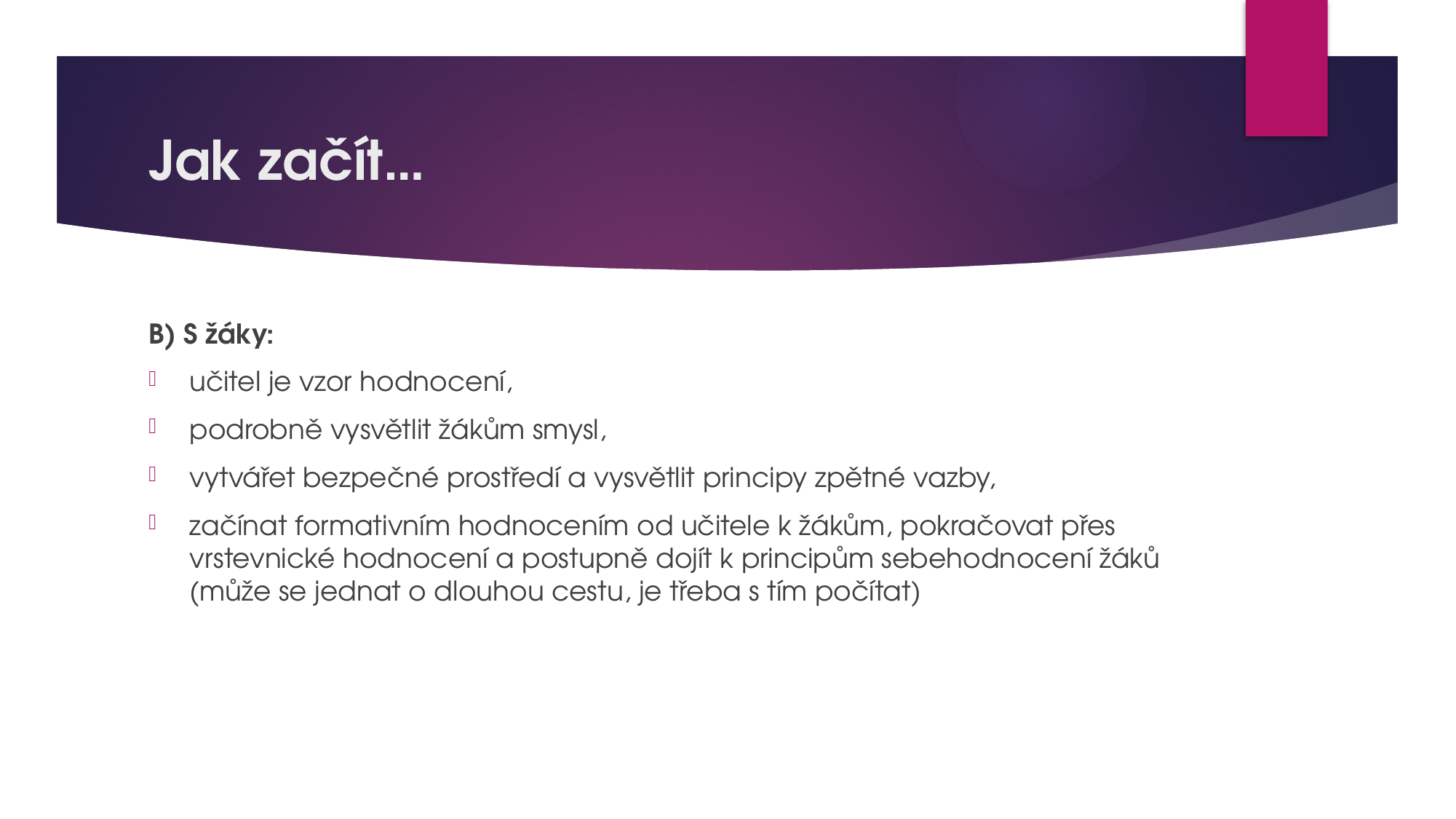

# Jak začít…
B) S žáky:
učitel je vzor hodnocení,
podrobně vysvětlit žákům smysl,
vytvářet bezpečné prostředí a vysvětlit principy zpětné vazby,
začínat formativním hodnocením od učitele k žákům, pokračovat přes vrstevnické hodnocení a postupně dojít k principům sebehodnocení žáků (může se jednat o dlouhou cestu, je třeba s tím počítat)